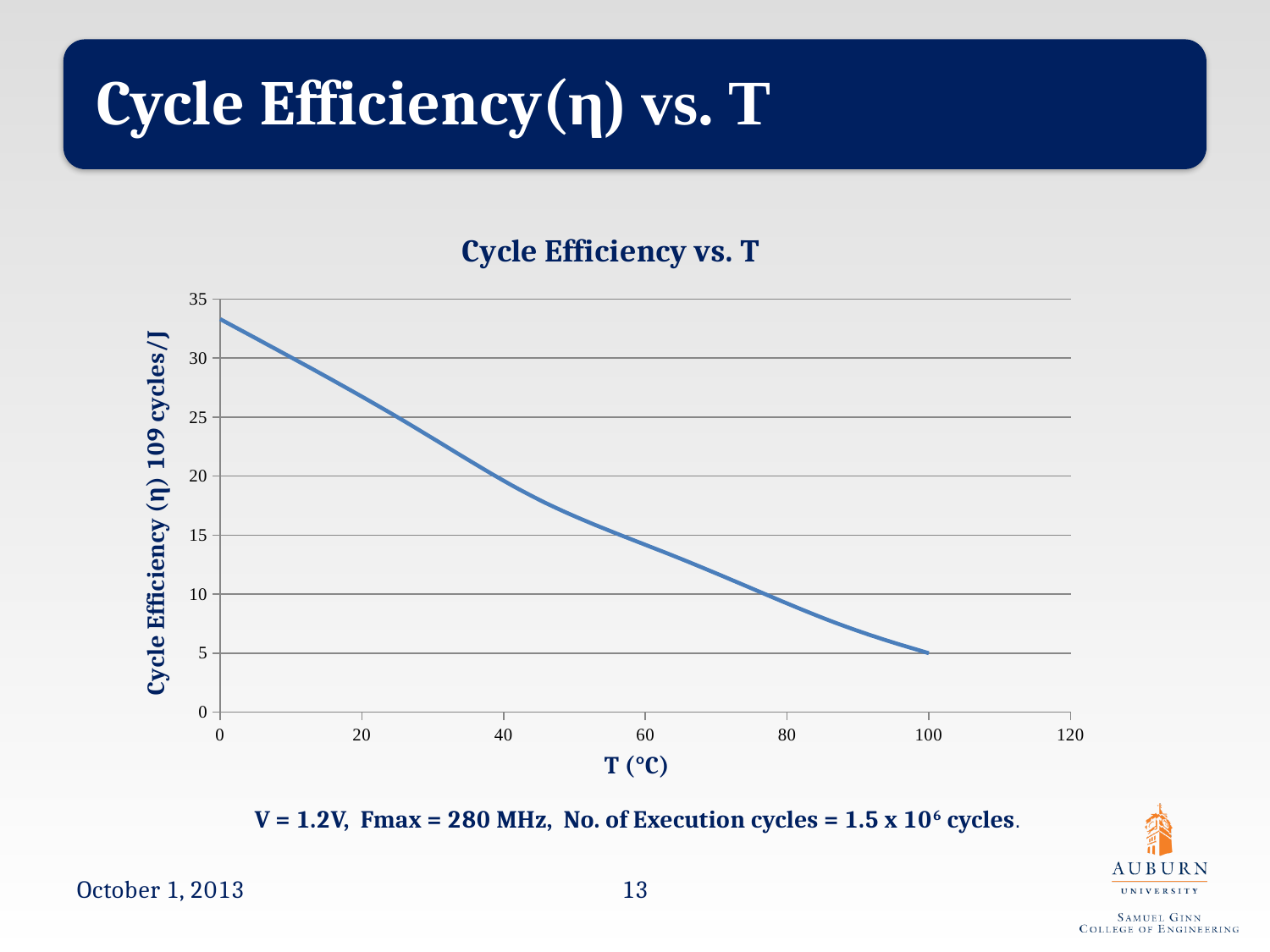

Cycle Efficiency(η) vs. T

### Chart: Cycle Efficiency vs. T

| Category |  |
|---|---|
V = 1.2V,  Fmax = 280 MHz,  No. of Execution cycles = 1.5 x 106 cycles.

October 1, 2013
13